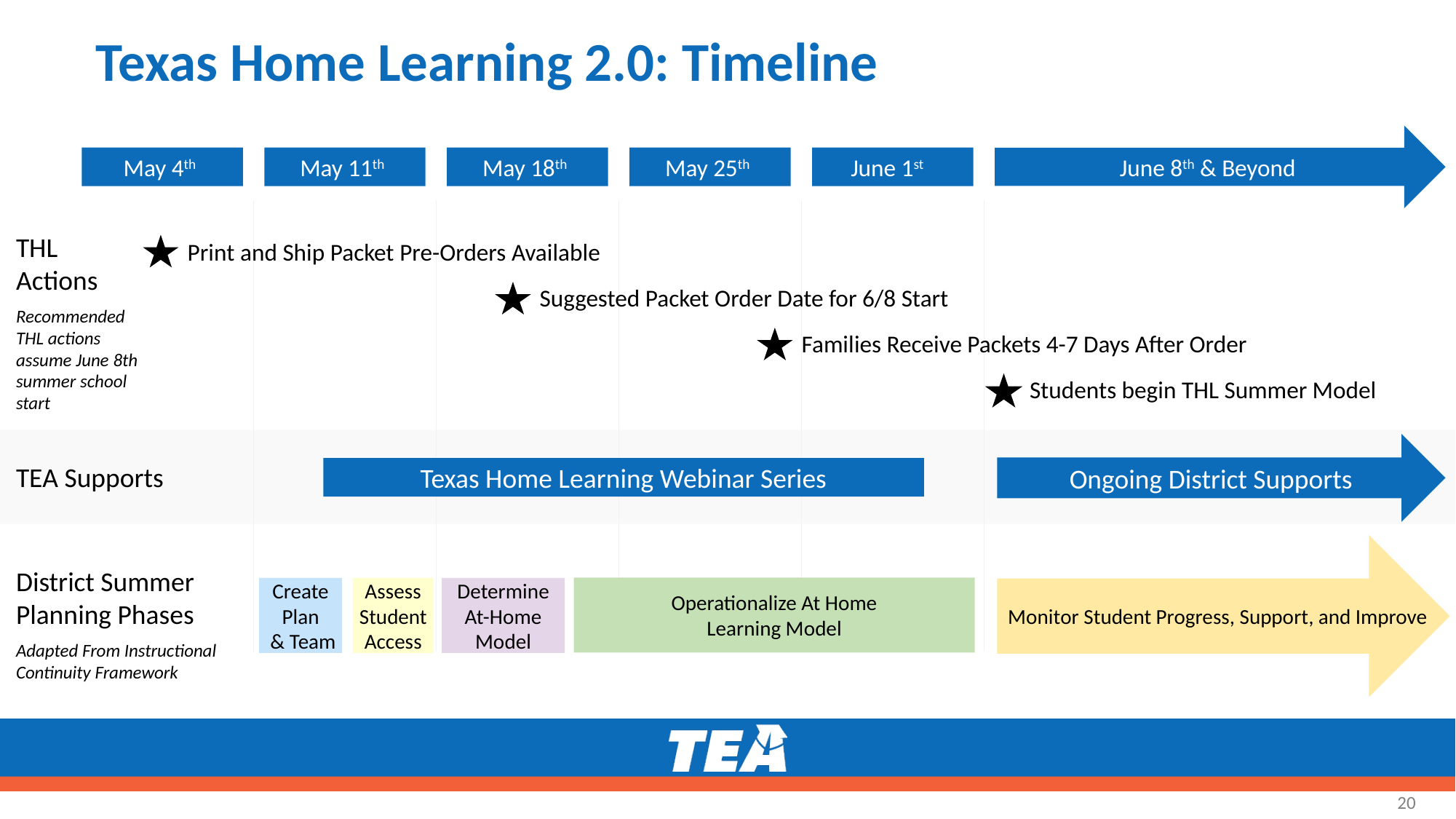

# Texas Home Learning 2.0: Timeline
June 8th & Beyond
May 4th
May 11th
May 18th
May 25th
June 1st
THL          Actions
Recommended THL actions assume June 8th summer school start
Print and Ship Packet Pre-Orders Available

Suggested Packet Order Date for 6/8 Start

Families Receive Packets 4-7 Days After Order

Students begin THL Summer Model

Ongoing District Supports
TEA Supports
Texas Home Learning Webinar Series
Monitor Student Progress, Support, and Improve
District Summer Planning Phases
Adapted From Instructional Continuity Framework
Operationalize At Home
Learning Model
Create
Plan
 & Team
Assess
Student
Access
Determine
At-Home
Model
20